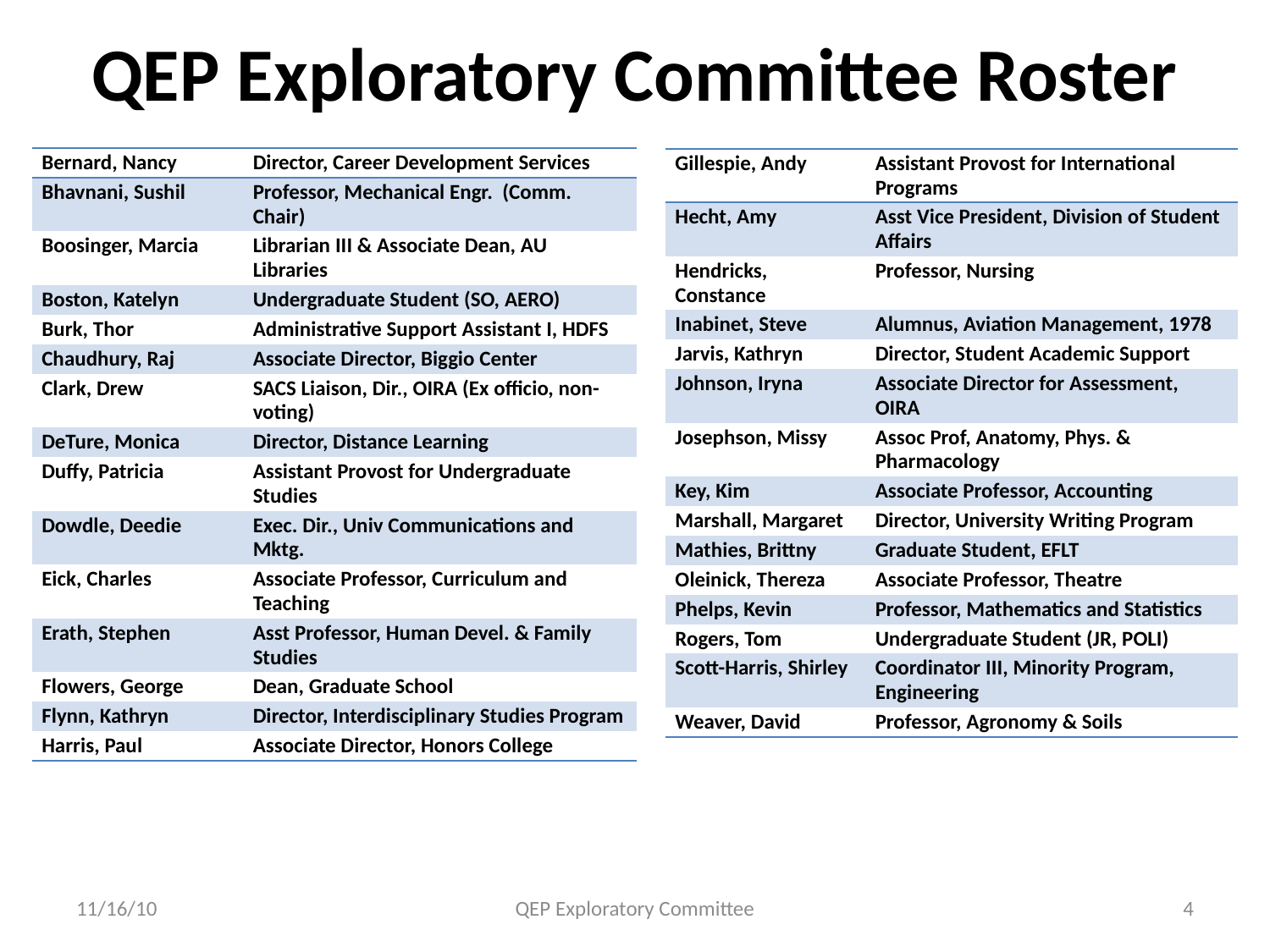

QEP Exploratory Committee Roster
| Bernard, Nancy | Director, Career Development Services |
| --- | --- |
| Bhavnani, Sushil | Professor, Mechanical Engr. (Comm. Chair) |
| Boosinger, Marcia | Librarian III & Associate Dean, AU Libraries |
| Boston, Katelyn | Undergraduate Student (SO, AERO) |
| Burk, Thor | Administrative Support Assistant I, HDFS |
| Chaudhury, Raj | Associate Director, Biggio Center |
| Clark, Drew | SACS Liaison, Dir., OIRA (Ex officio, non-voting) |
| DeTure, Monica | Director, Distance Learning |
| Duffy, Patricia | Assistant Provost for Undergraduate Studies |
| Dowdle, Deedie | Exec. Dir., Univ Communications and Mktg. |
| Eick, Charles | Associate Professor, Curriculum and Teaching |
| Erath, Stephen | Asst Professor, Human Devel. & Family Studies |
| Flowers, George | Dean, Graduate School |
| Flynn, Kathryn | Director, Interdisciplinary Studies Program |
| Harris, Paul | Associate Director, Honors College |
| Gillespie, Andy | Assistant Provost for International Programs |
| --- | --- |
| Hecht, Amy | Asst Vice President, Division of Student Affairs |
| Hendricks, Constance | Professor, Nursing |
| Inabinet, Steve | Alumnus, Aviation Management, 1978 |
| Jarvis, Kathryn | Director, Student Academic Support |
| Johnson, Iryna | Associate Director for Assessment, OIRA |
| Josephson, Missy | Assoc Prof, Anatomy, Phys. & Pharmacology |
| Key, Kim | Associate Professor, Accounting |
| Marshall, Margaret | Director, University Writing Program |
| Mathies, Brittny | Graduate Student, EFLT |
| Oleinick, Thereza | Associate Professor, Theatre |
| Phelps, Kevin | Professor, Mathematics and Statistics |
| Rogers, Tom | Undergraduate Student (JR, POLI) |
| Scott-Harris, Shirley | Coordinator III, Minority Program, Engineering |
| Weaver, David | Professor, Agronomy & Soils |
11/16/10
QEP Exploratory Committee
4